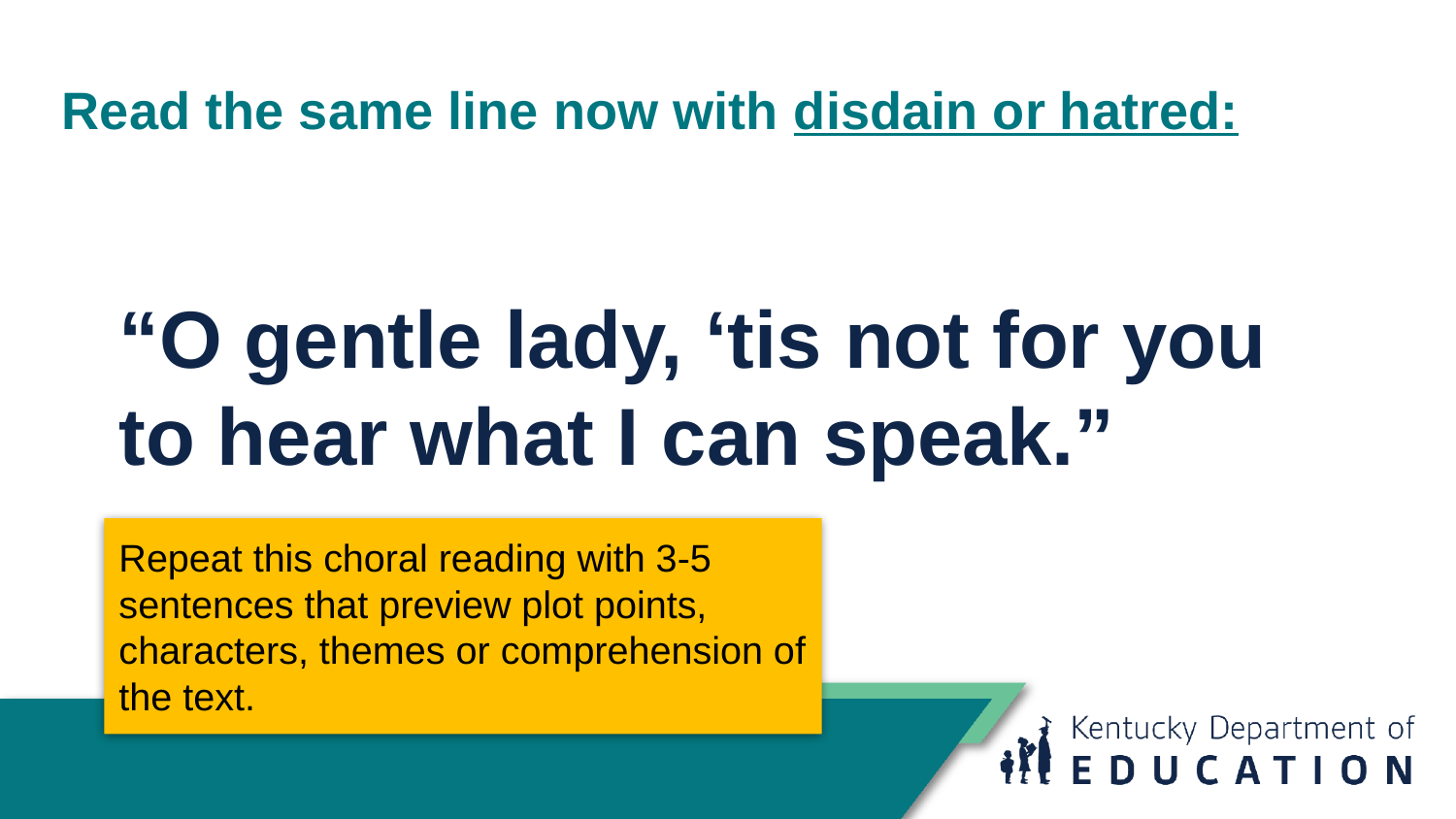

# Read the same line now with disdain or hatred:

“O gentle lady, ‘tis not for you to hear what I can speak.”

Repeat this choral reading with 3-5 sentences that preview plot points, characters, themes or comprehension of the text.